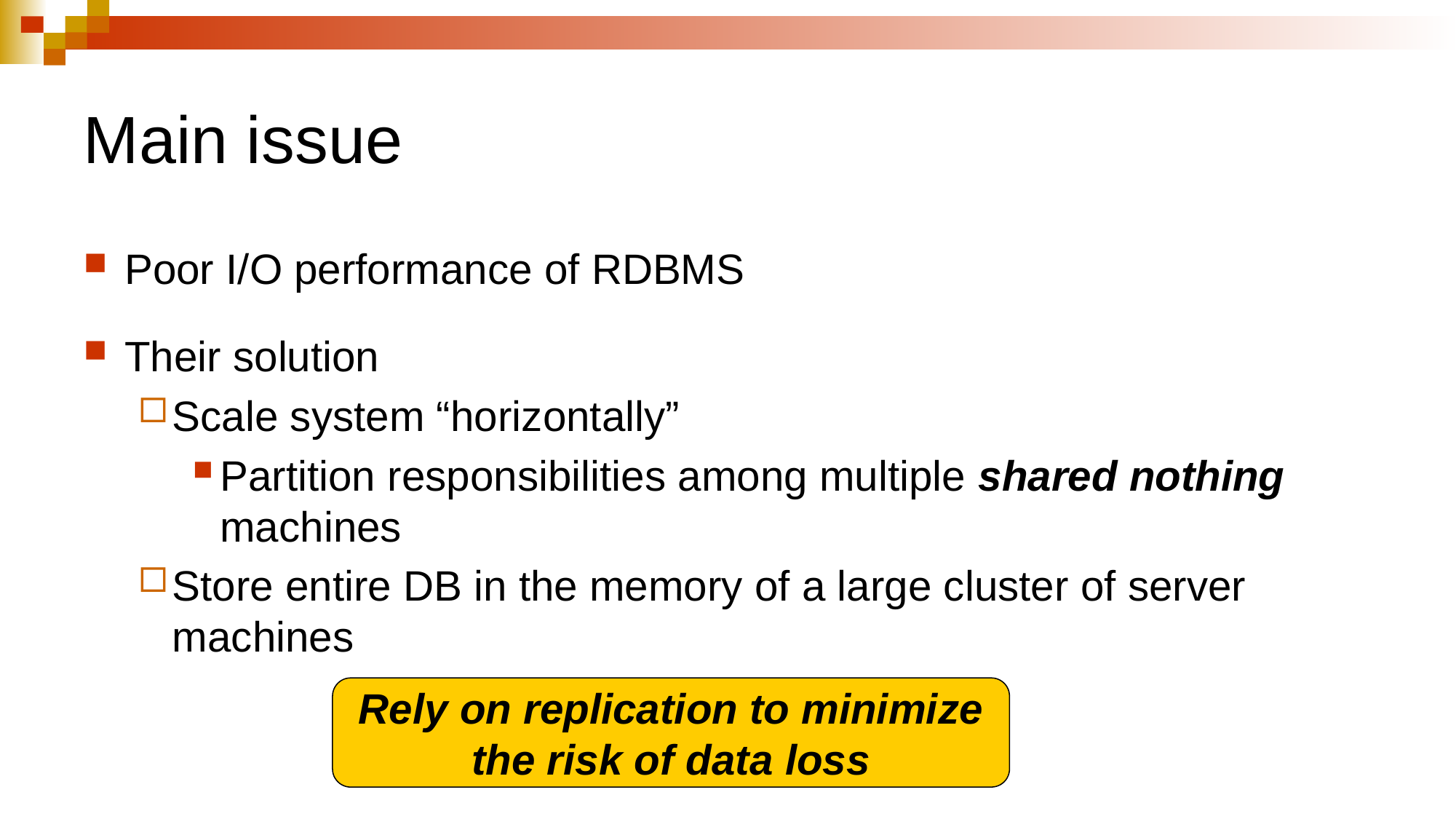

# Main issue
Poor I/O performance of RDBMS
Their solution
Scale system “horizontally”
Partition responsibilities among multiple shared nothing machines
Store entire DB in the memory of a large cluster of server machines
Rely on replication to minimize
the risk of data loss